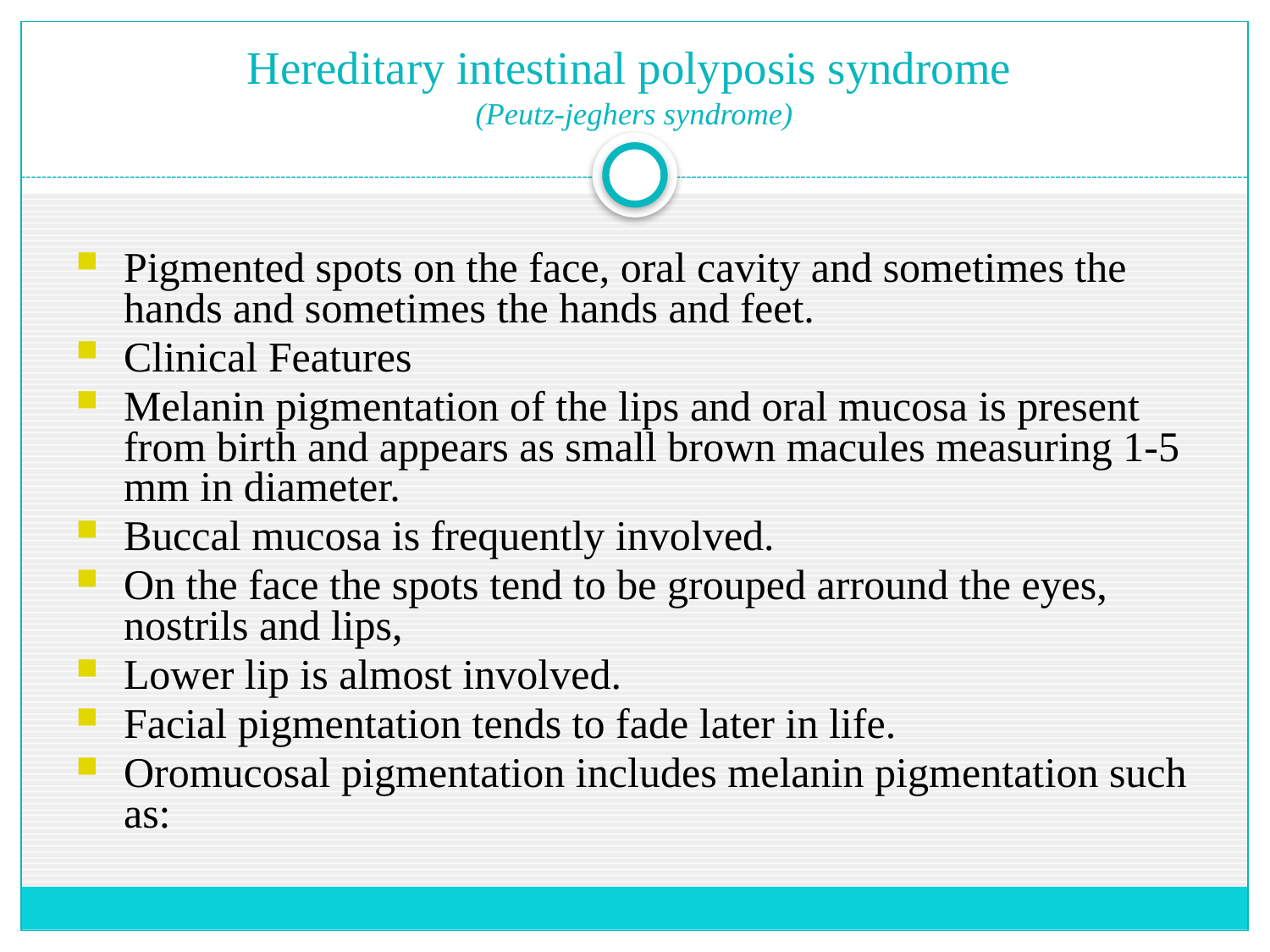

# Hereditary intestinal polyposis syndrome (Peutz-jeghers syndrome)
Pigmented spots on the face, oral cavity and sometimes the hands and sometimes the hands and feet.
Clinical Features
Melanin pigmentation of the lips and oral mucosa is present from birth and appears as small brown macules measuring 1-5 mm in diameter.
Buccal mucosa is frequently involved.
On the face the spots tend to be grouped arround the eyes, nostrils and lips,
Lower lip is almost involved.
Facial pigmentation tends to fade later in life.
Oromucosal pigmentation includes melanin pigmentation such as: